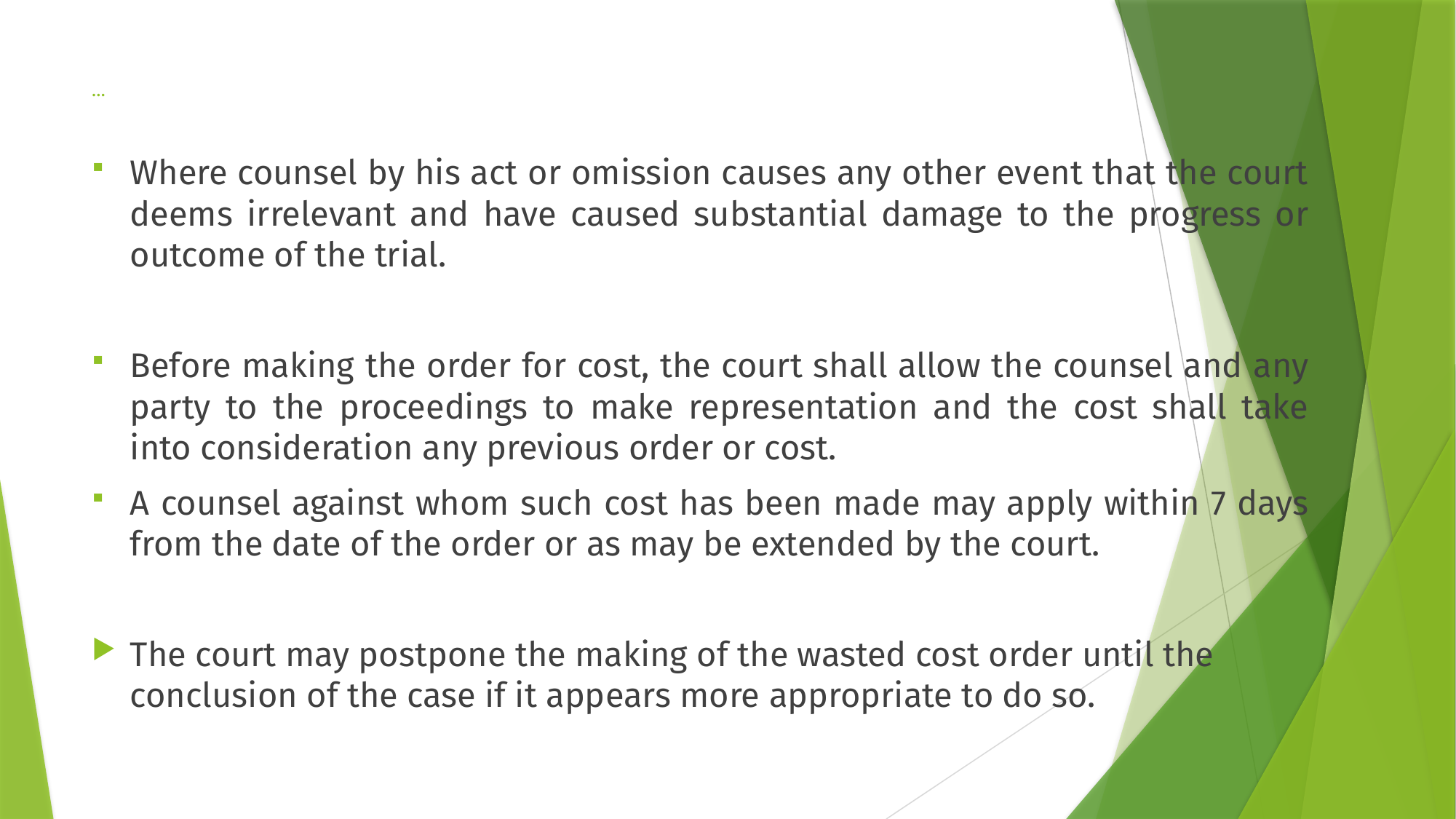

# …
Where counsel by his act or omission causes any other event that the court deems irrelevant and have caused substantial damage to the progress or outcome of the trial.

Before making the order for cost, the court shall allow the counsel and any party to the proceedings to make representation and the cost shall take into consideration any previous order or cost.
A counsel against whom such cost has been made may apply within 7 days from the date of the order or as may be extended by the court.

The court may postpone the making of the wasted cost order until the conclusion of the case if it appears more appropriate to do so.